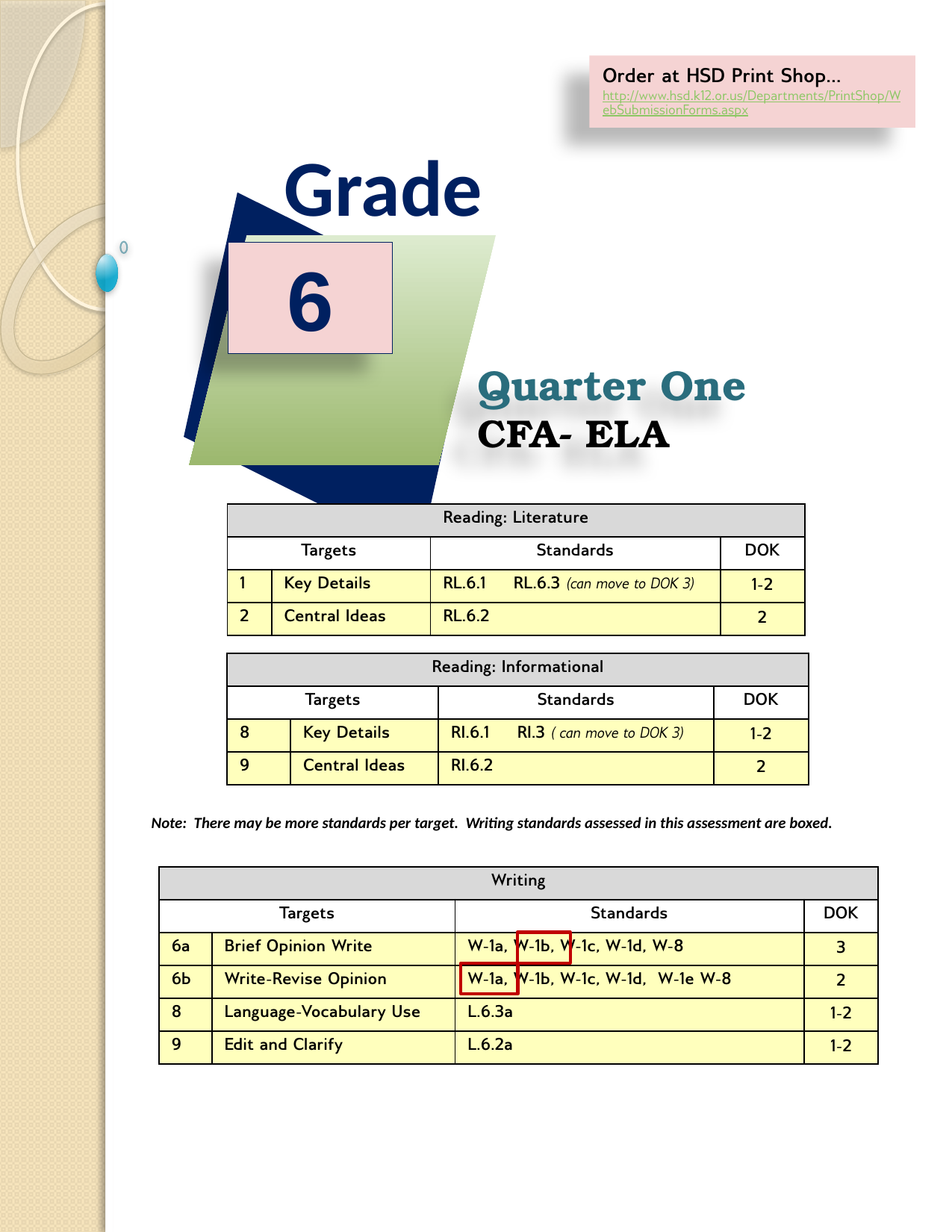

Order at HSD Print Shop…
http://www.hsd.k12.or.us/Departments/PrintShop/WebSubmissionForms.aspx

Grade

6
Quarter One
CFA- ELA
| Reading: Literature |  |  |  |
| --- | --- | --- | --- |
| Targets |  | Standards | DOK |
| 1 | Key Details | RL.6.1 RL.6.3 (can move to DOK 3) | 1-2 |
| 2 | Central Ideas | RL.6.2 | 2 |
| Reading: Informational |  |  |  |
| --- | --- | --- | --- |
| Targets |  | Standards | DOK |
| 8 | Key Details | RI.6.1 RI.3 ( can move to DOK 3) | 1-2 |
| 9 | Central Ideas | RI.6.2 | 2 |
Note:  There may be more standards per target.  Writing standards assessed in this assessment are boxed.
| Writing |  |  |  |
| --- | --- | --- | --- |
| Targets |  | Standards | DOK |
| 6a | Brief Opinion Write | W-1a, W-1b, W-1c, W-1d, W-8 | 3 |
| 6b | Write-Revise Opinion | W-1a, W-1b, W-1c, W-1d, W-1e W-8 | 2 |
| 8 | Language-Vocabulary Use | L.6.3a | 1-2 |
| 9 | Edit and Clarify | L.6.2a | 1-2 |